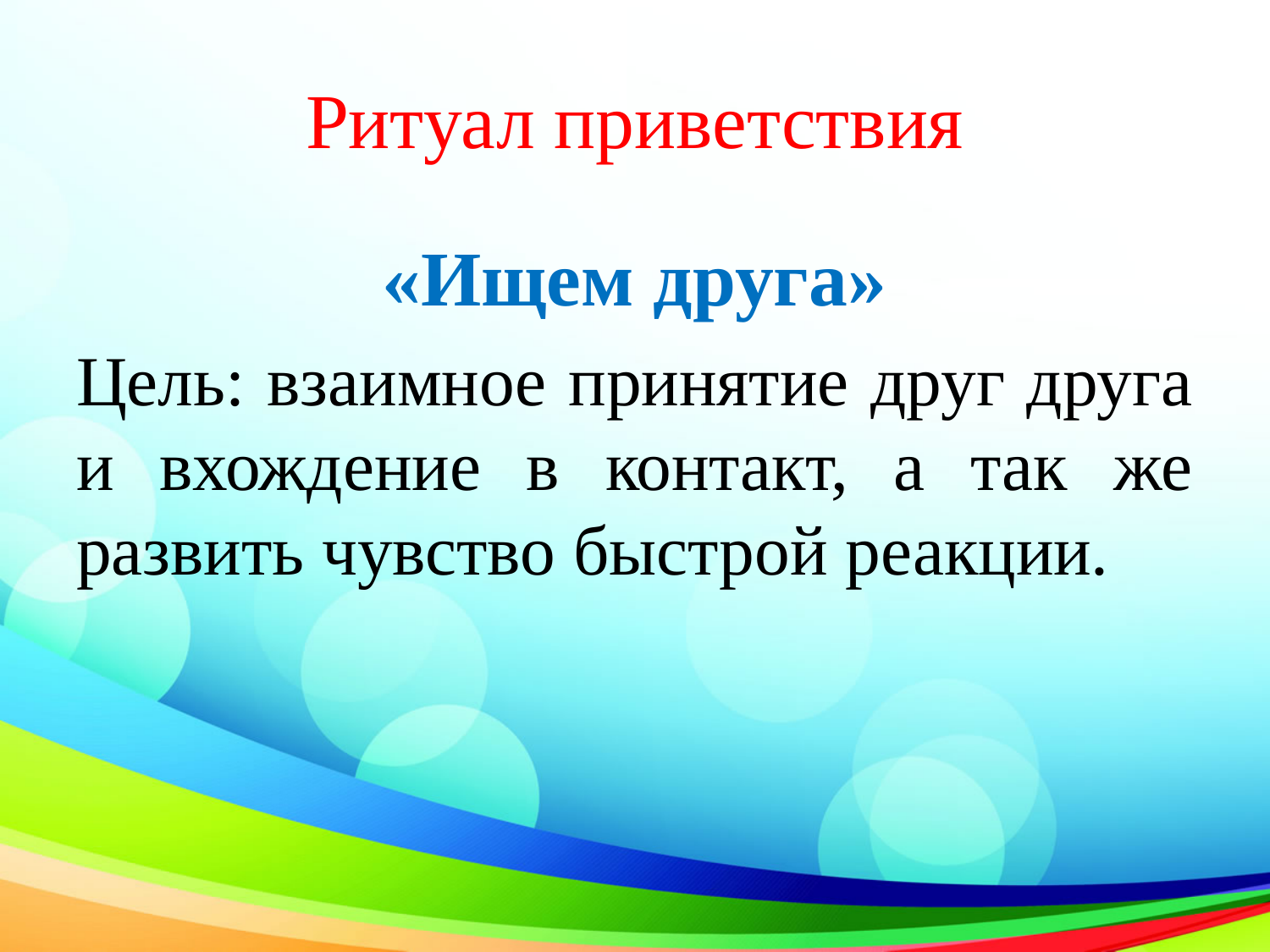

# Ритуал приветствия
«Ищем друга»
Цель: взаимное принятие друг друга и вхождение в контакт, а так же развить чувство быстрой реакции.